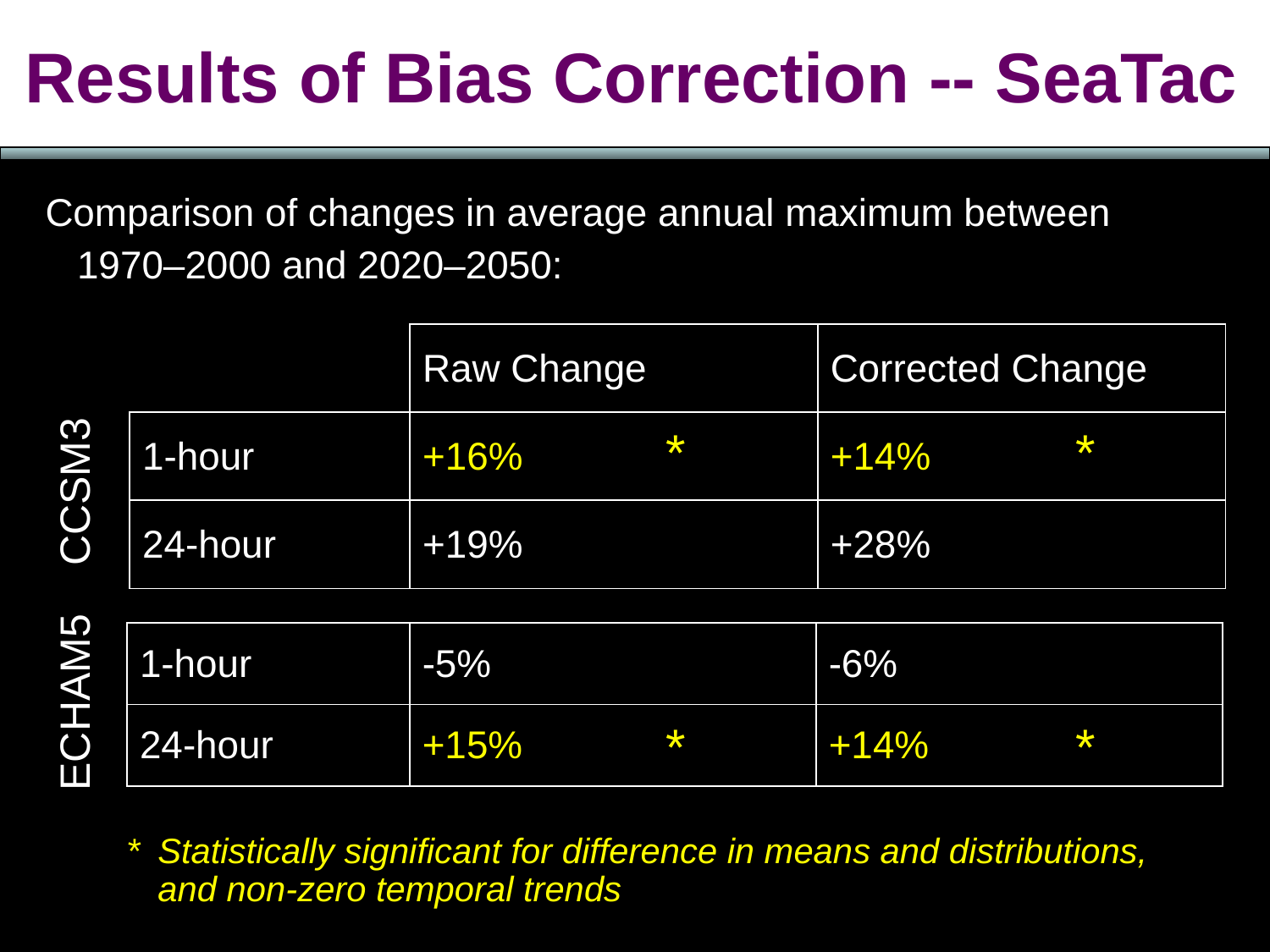

Results of Bias Correction -- SeaTac

Comparison of changes in average annual maximum between 1970–2000 and 2020–2050:
|  | Raw Change | Corrected Change |
| --- | --- | --- |
| 1-hour | +16% | +14% |
| 24-hour | +19% | +28% |
*
*
CCSM3
| 1-hour | -5% | -6% |
| --- | --- | --- |
| 24-hour | +15% | +14% |
ECHAM5
*
*
* 	Statistically significant for difference in means and distributions, and non-zero temporal trends